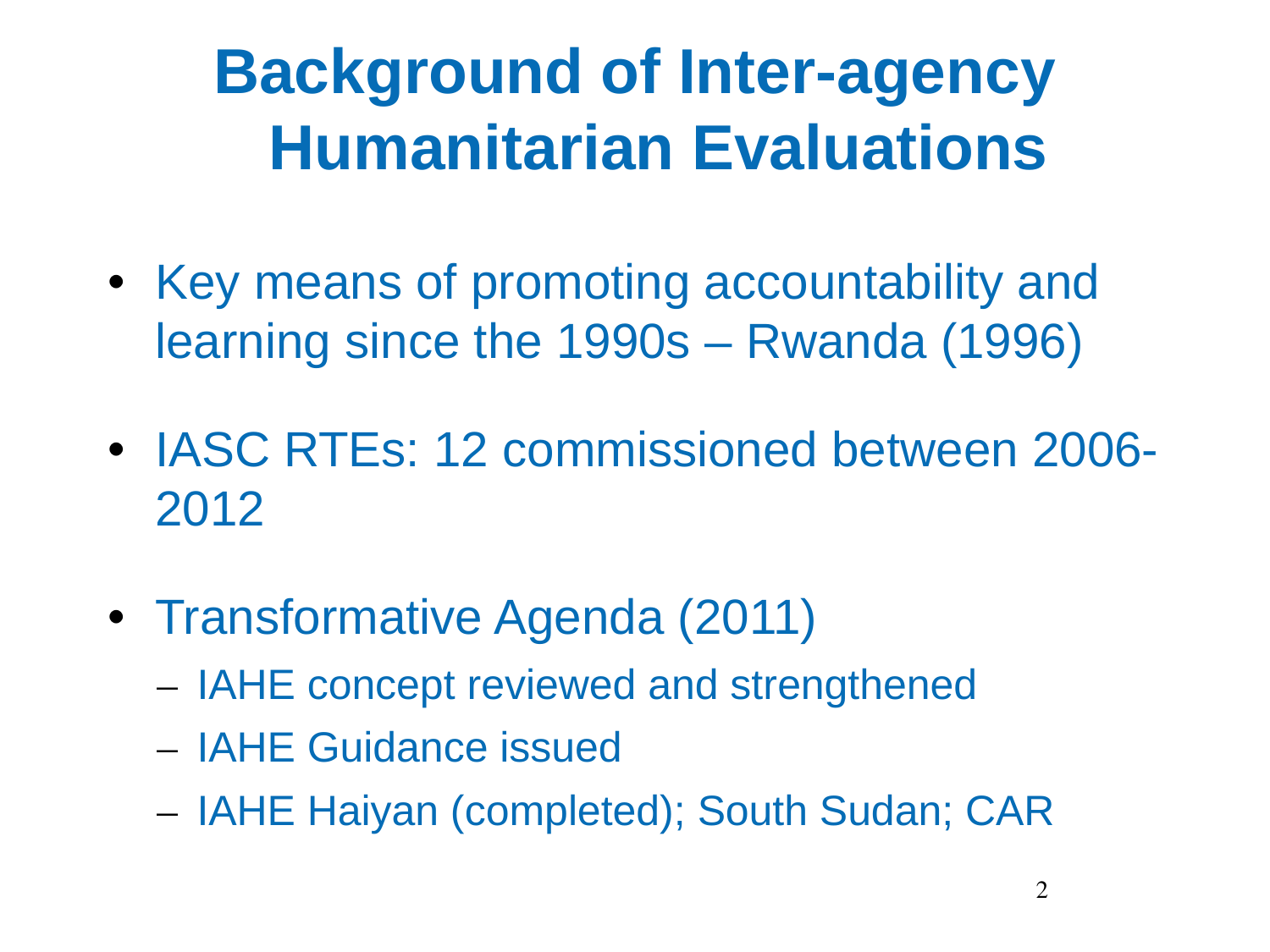

# Background of Inter-agency Humanitarian Evaluations

Key means of promoting accountability and learning since the 1990s – Rwanda (1996)

IASC RTEs: 12 commissioned between 2006-2012

Transformative Agenda (2011)
IAHE concept reviewed and strengthened
IAHE Guidance issued
IAHE Haiyan (completed); South Sudan; CAR

2